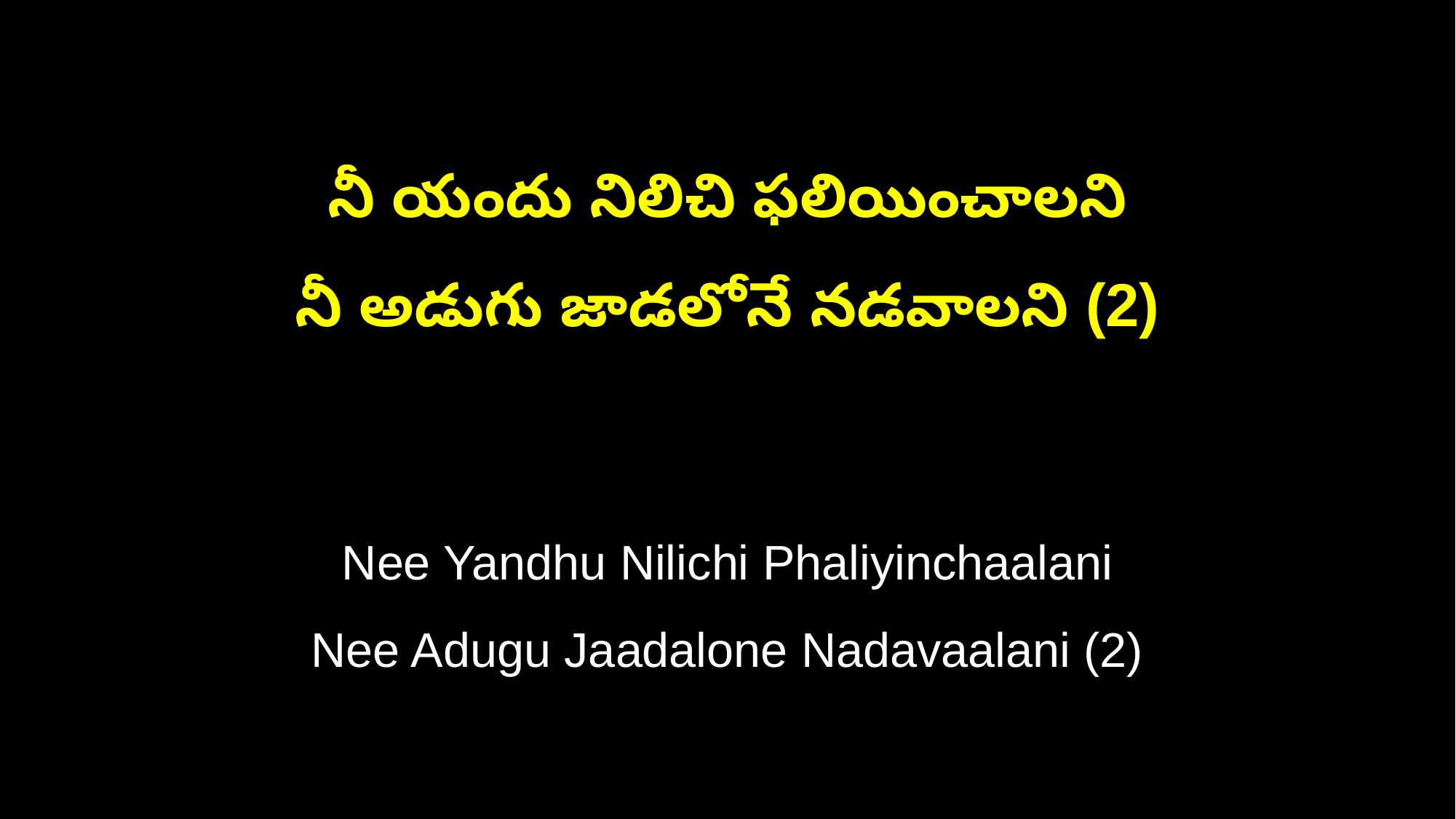

నీ యందు నిలిచి ఫలియించాలని
నీ అడుగు జాడలోనే నడవాలని (2)
Nee Yandhu Nilichi Phaliyinchaalani
Nee Adugu Jaadalone Nadavaalani (2)